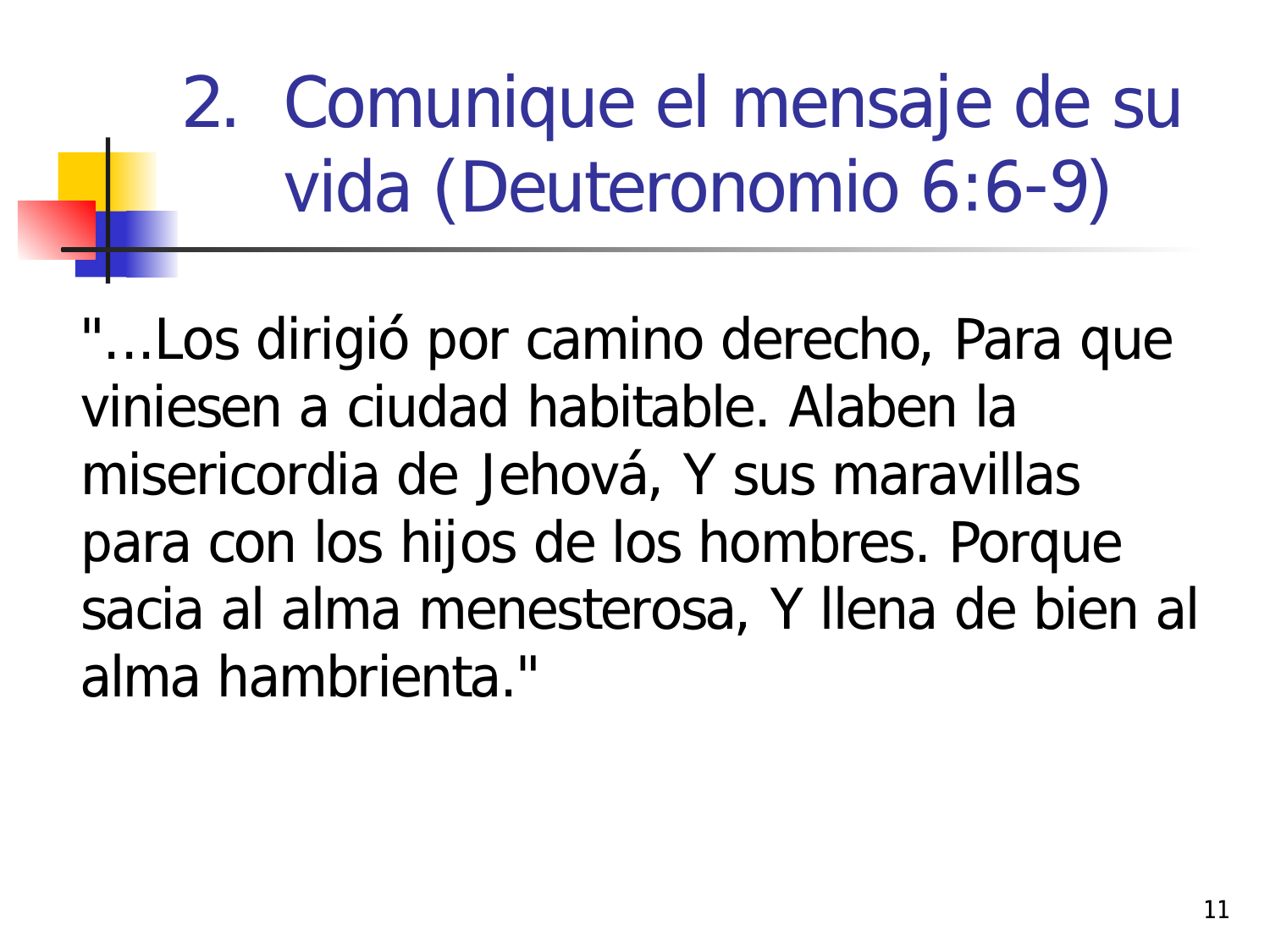

# Comunique el mensaje de su vida (Deuteronomio 6:6-9)
	"...Los dirigió por camino derecho, Para que viniesen a ciudad habitable. Alaben la misericordia de Jehová, Y sus maravillas para con los hijos de los hombres. Porque sacia al alma menesterosa, Y llena de bien al alma hambrienta."
11